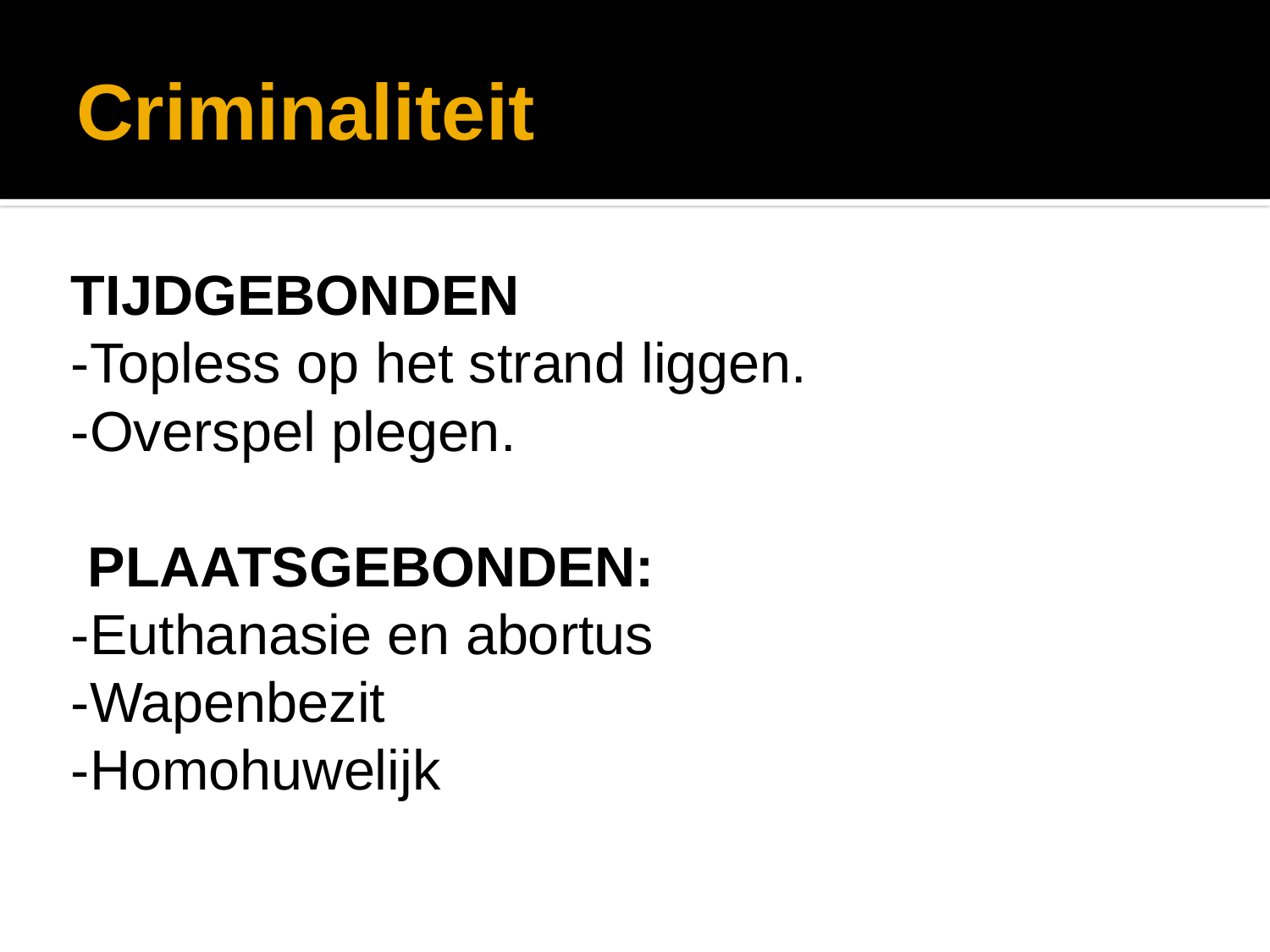

# Criminaliteit
TIJDGEBONDEN
-Topless op het strand liggen.
-Overspel plegen.

PLAATSGEBONDEN:
-Euthanasie en abortus
-Wapenbezit
-Homohuwelijk